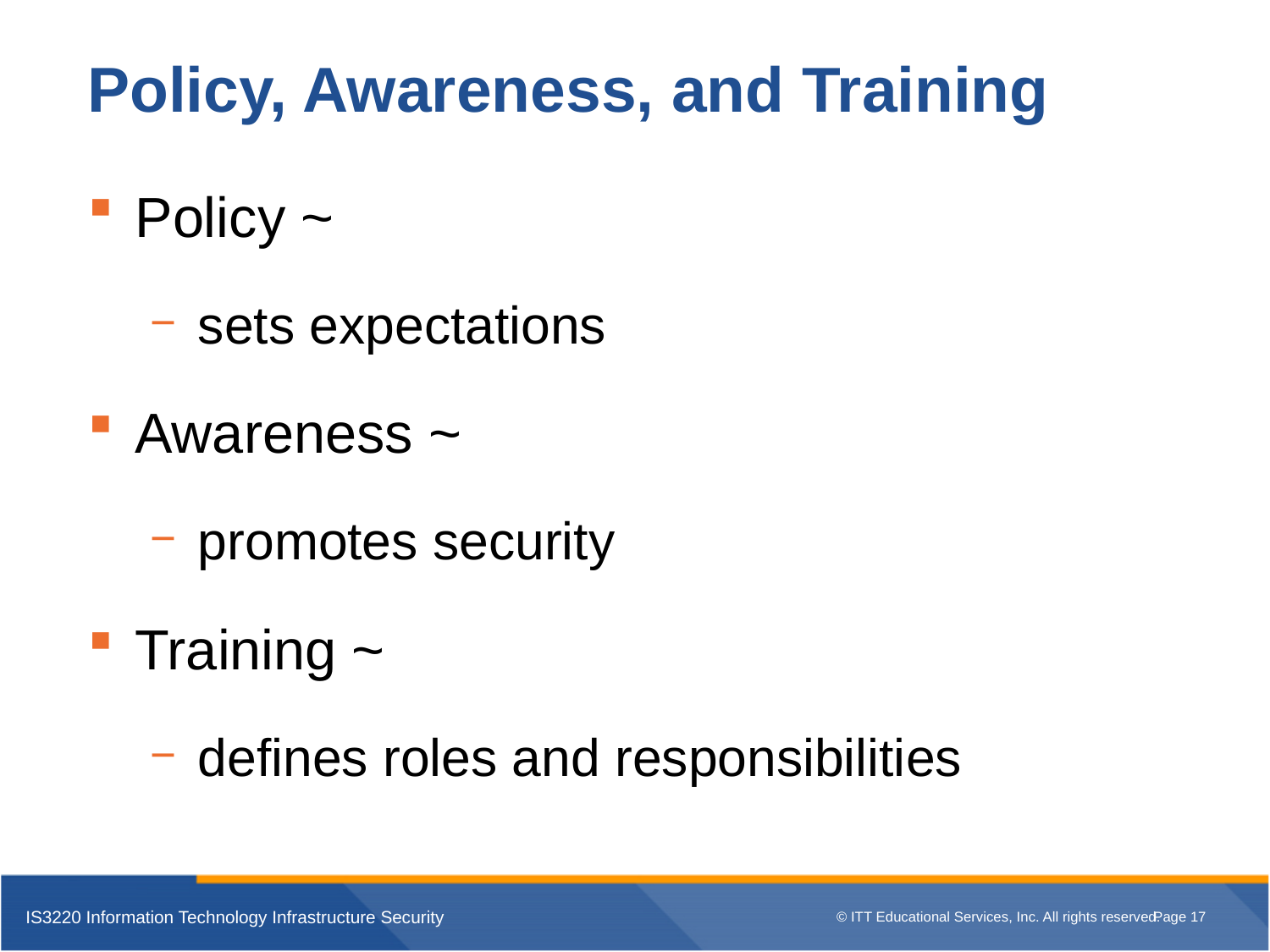

Policy, Awareness, and Training
Policy ~
sets expectations
Awareness ~
promotes security
Training ~
defines roles and responsibilities